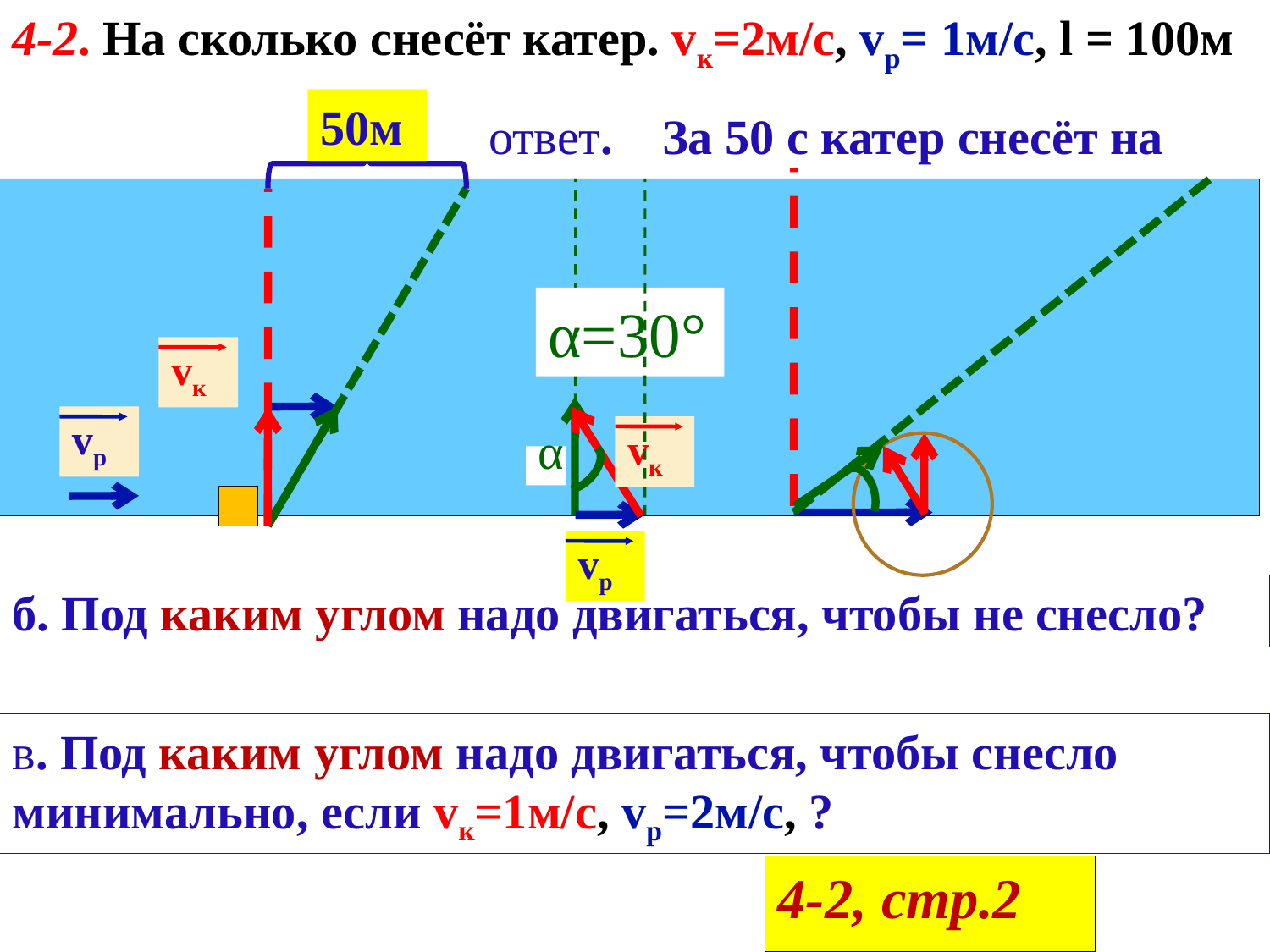

4-2. На сколько снесёт катер. vк=2м/с, vр= 1м/с, l = 100м

50м
ответ.    За 50 с катер снесёт на

α=30°
vк

vр

vк

α

vр

б. Под каким углом надо двигаться, чтобы не снесло?
в. Под каким углом надо двигаться, чтобы снесло минимально, если vк=1м/с, vр=2м/с, ?
4-2, стр.2